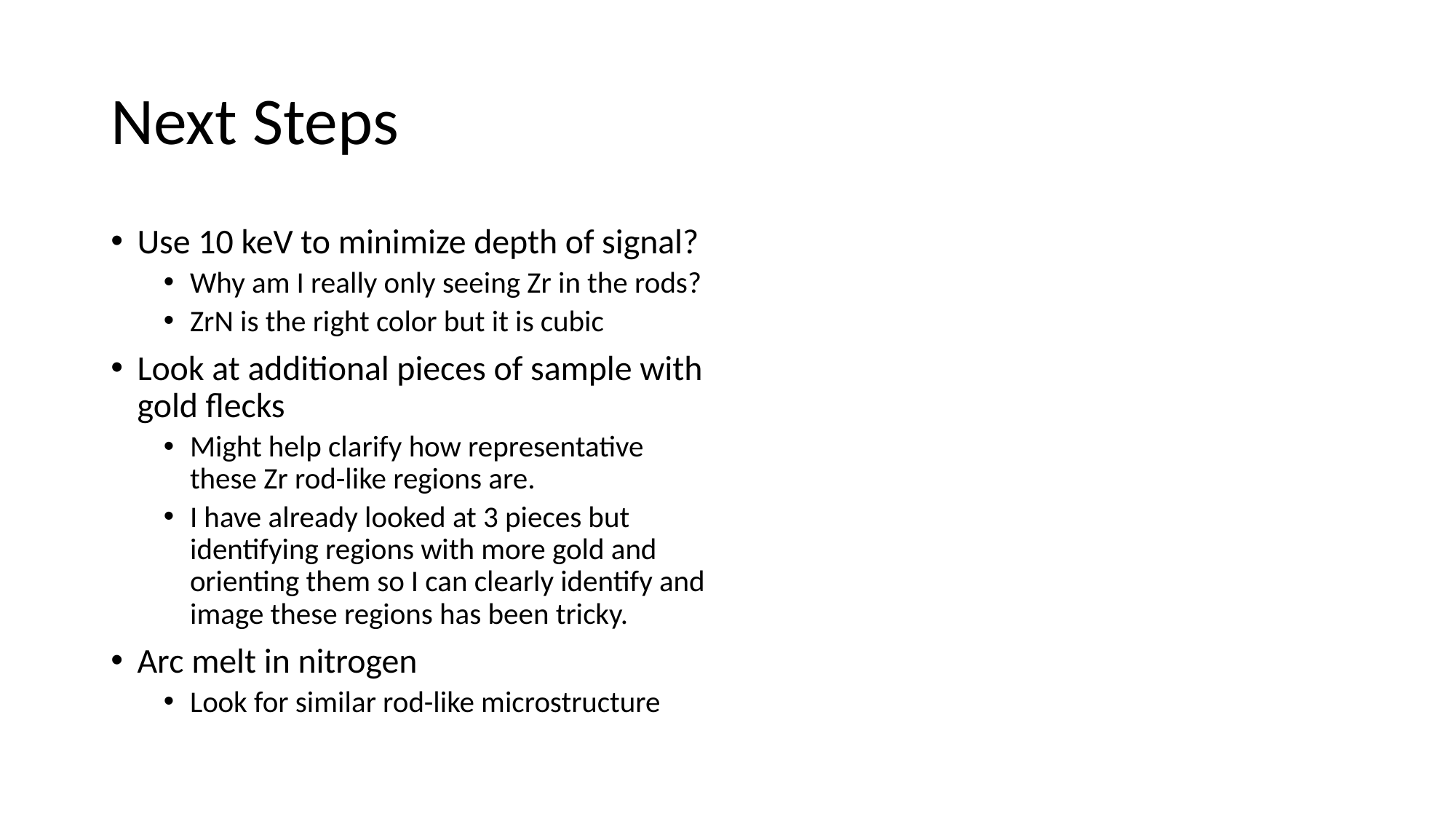

# Next Steps
Use 10 keV to minimize depth of signal?
Why am I really only seeing Zr in the rods?
ZrN is the right color but it is cubic
Look at additional pieces of sample with gold flecks
Might help clarify how representative these Zr rod-like regions are.
I have already looked at 3 pieces but identifying regions with more gold and orienting them so I can clearly identify and image these regions has been tricky.
Arc melt in nitrogen
Look for similar rod-like microstructure